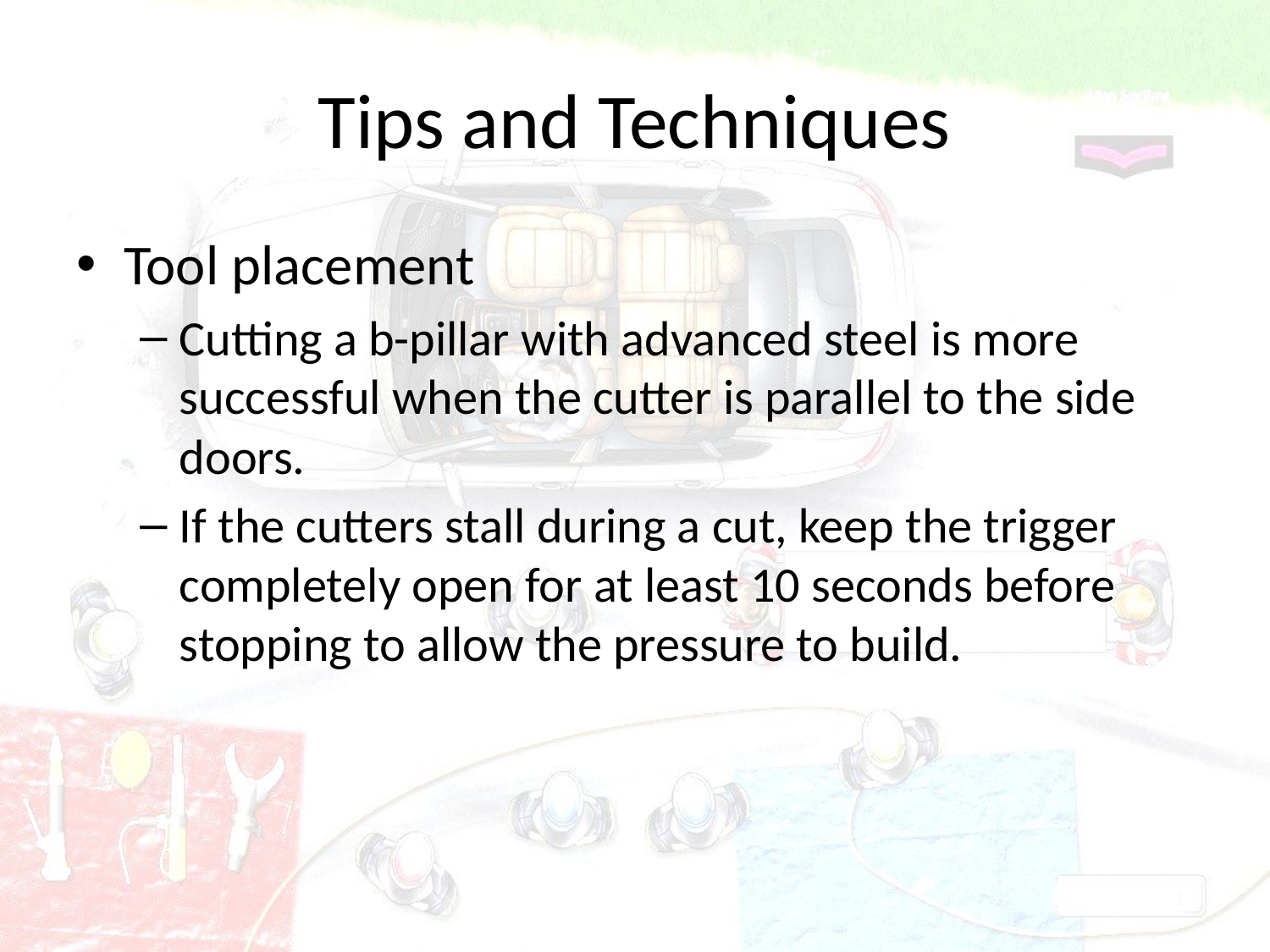

# Tips and Techniques
Tool placement
Cutting a b-pillar with advanced steel is more successful when the cutter is parallel to the side doors.
If the cutters stall during a cut, keep the trigger completely open for at least 10 seconds before stopping to allow the pressure to build.